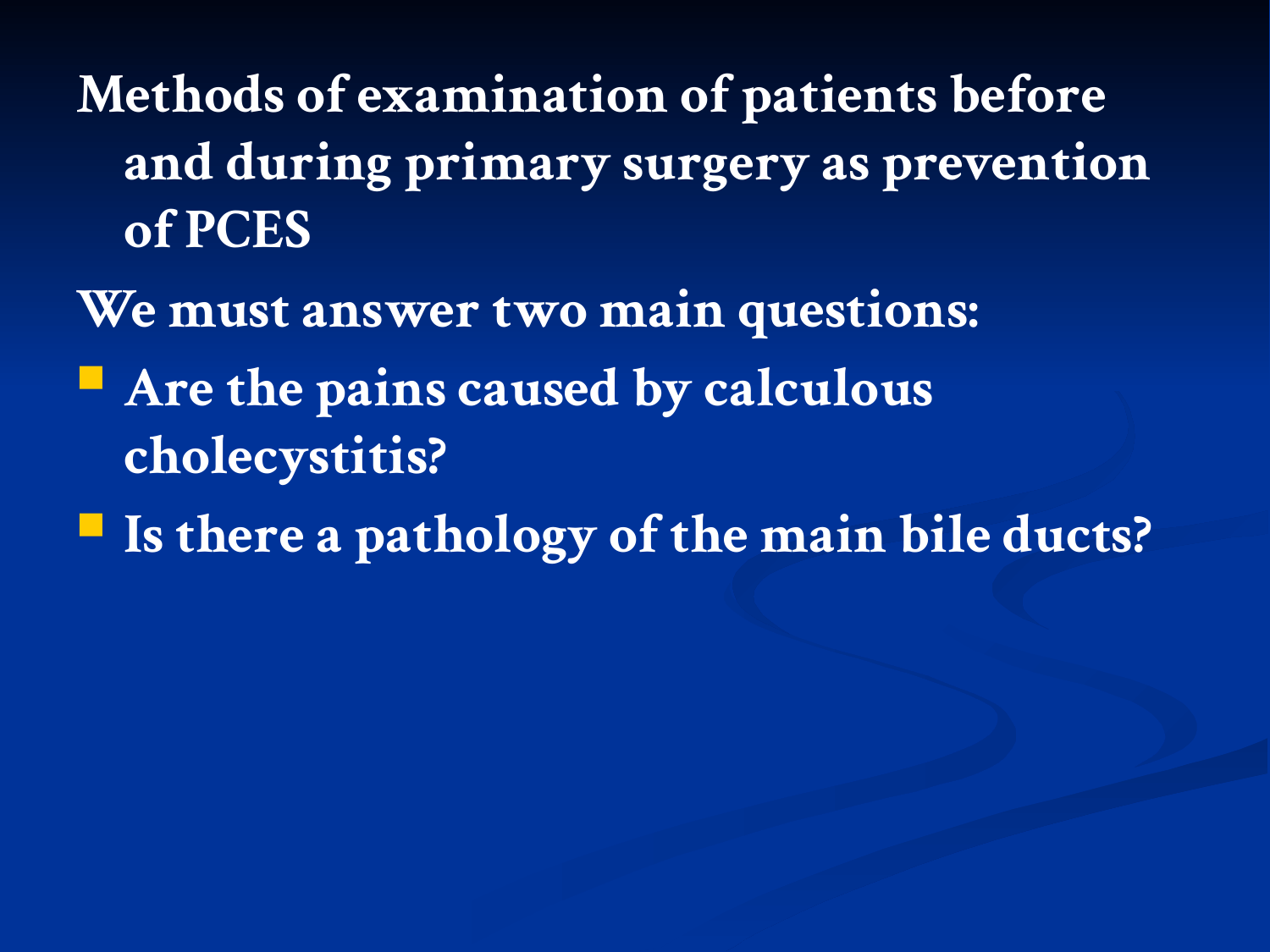

Methods of examination of patients before and during primary surgery as prevention of PCES
We must answer two main questions:
Are the pains caused by calculous cholecystitis?
Is there a pathology of the main bile ducts?